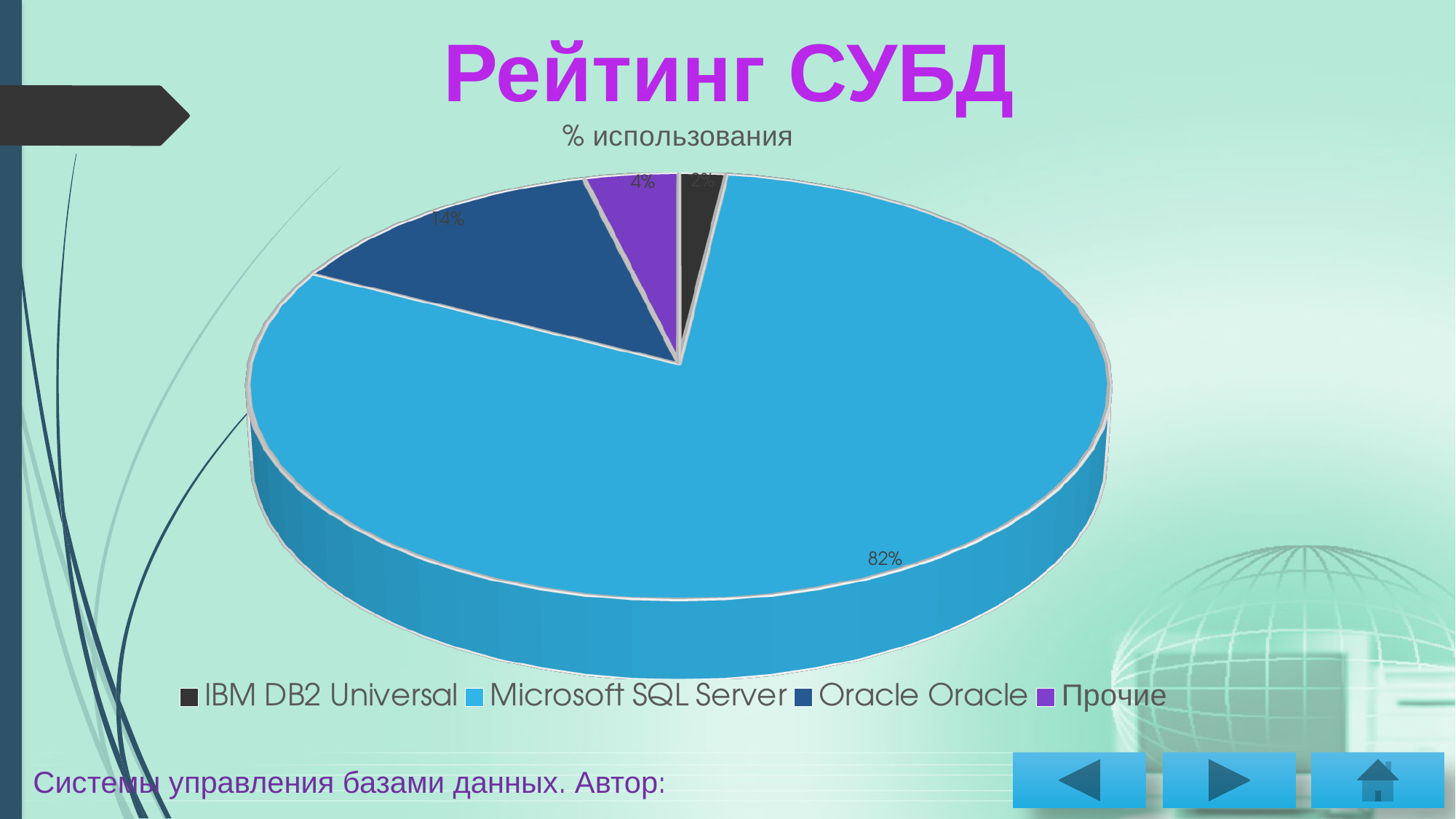

Рейтинг СУБД

[unsupported chart]

Системы управления базами данных. Автор: